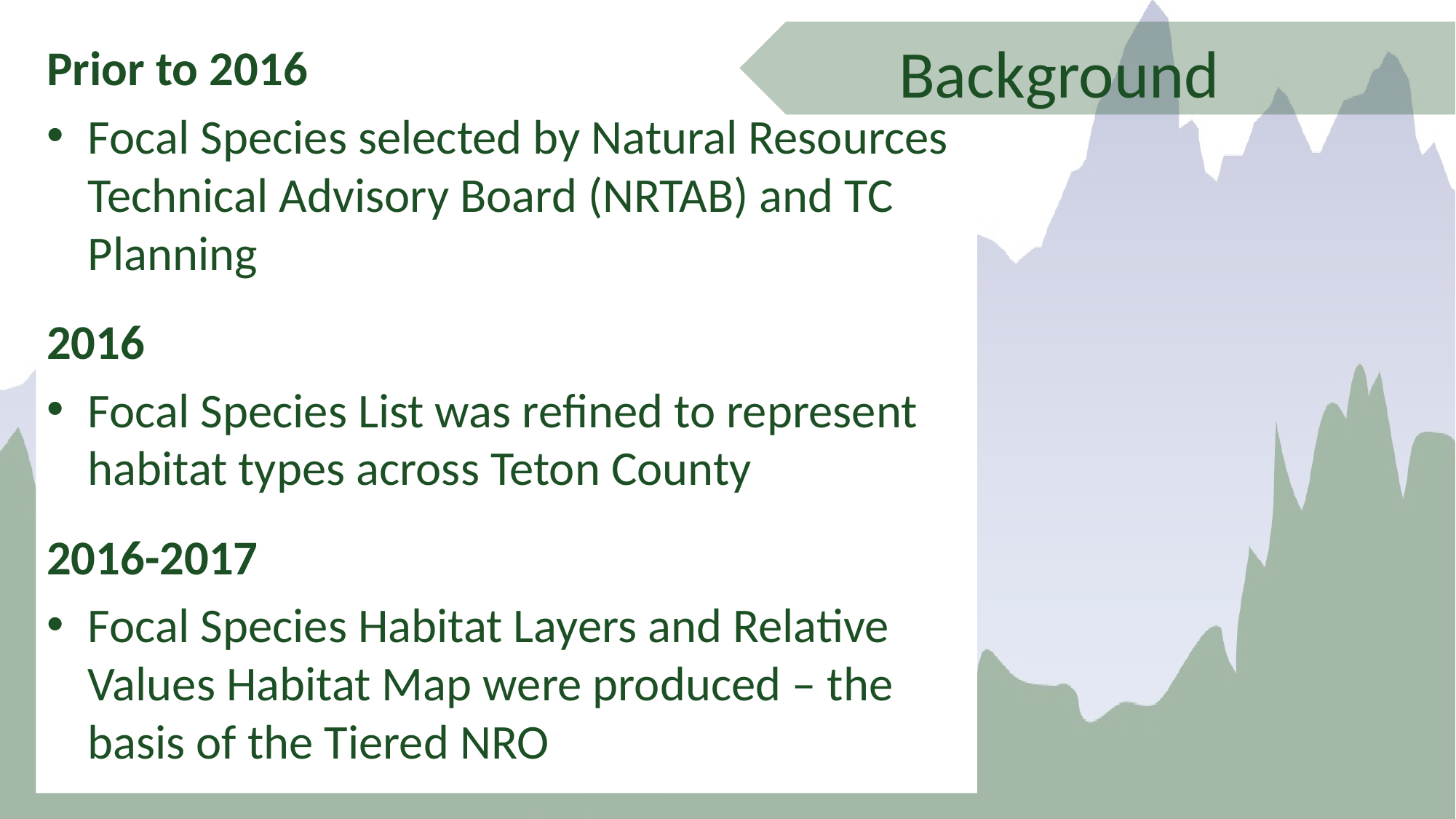

Background
Prior to 2016
Focal Species selected by Natural Resources Technical Advisory Board (NRTAB) and TC Planning

2016
Focal Species List was refined to represent habitat types across Teton County

2016-2017
Focal Species Habitat Layers and Relative Values Habitat Map were produced – the basis of the Tiered NRO